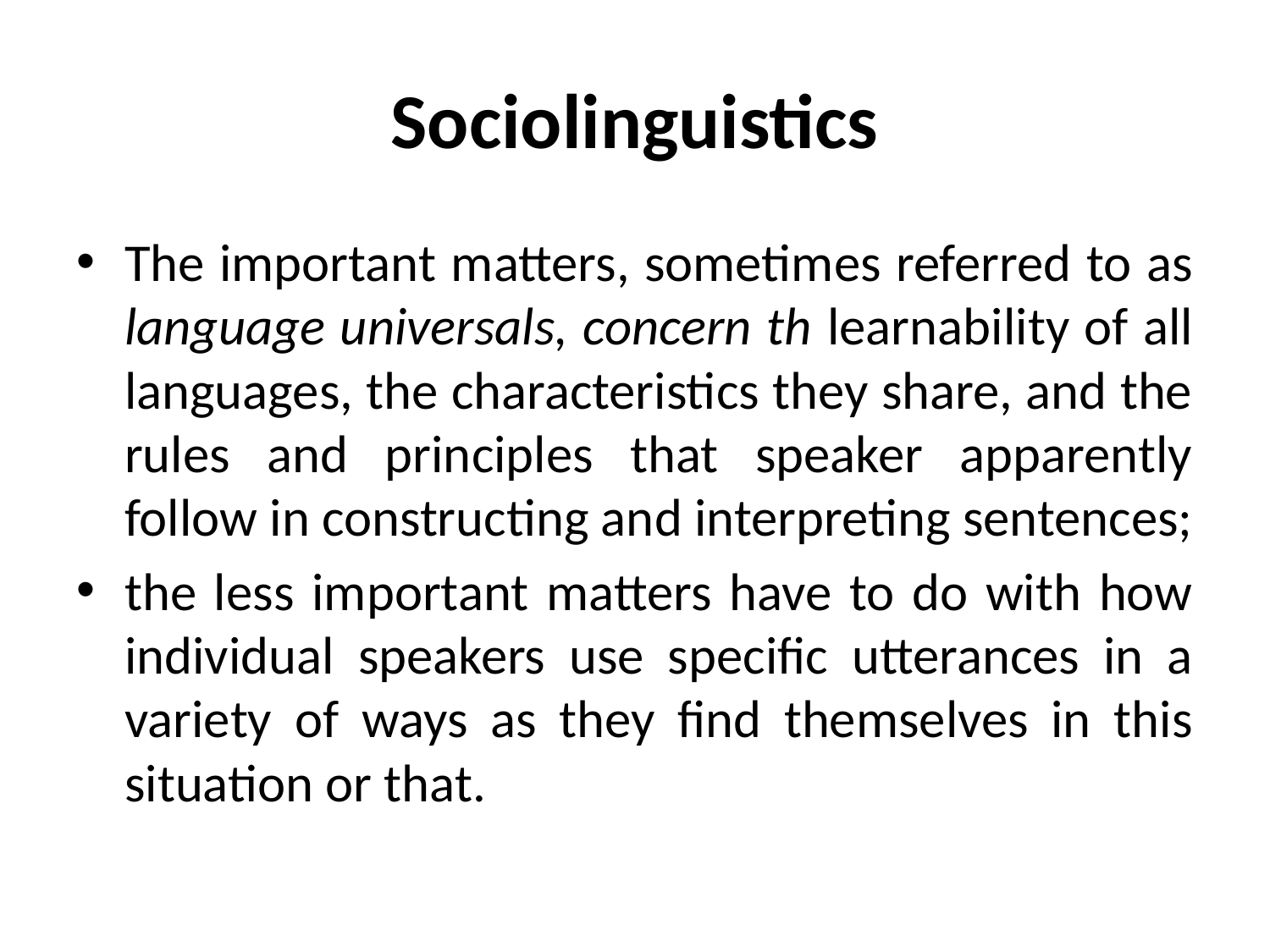

# Sociolinguistics
The important matters, sometimes referred to as language universals, concern th learnability of all languages, the characteristics they share, and the rules and principles that speaker apparently follow in constructing and interpreting sentences;
the less important matters have to do with how individual speakers use specific utterances in a variety of ways as they find themselves in this situation or that.